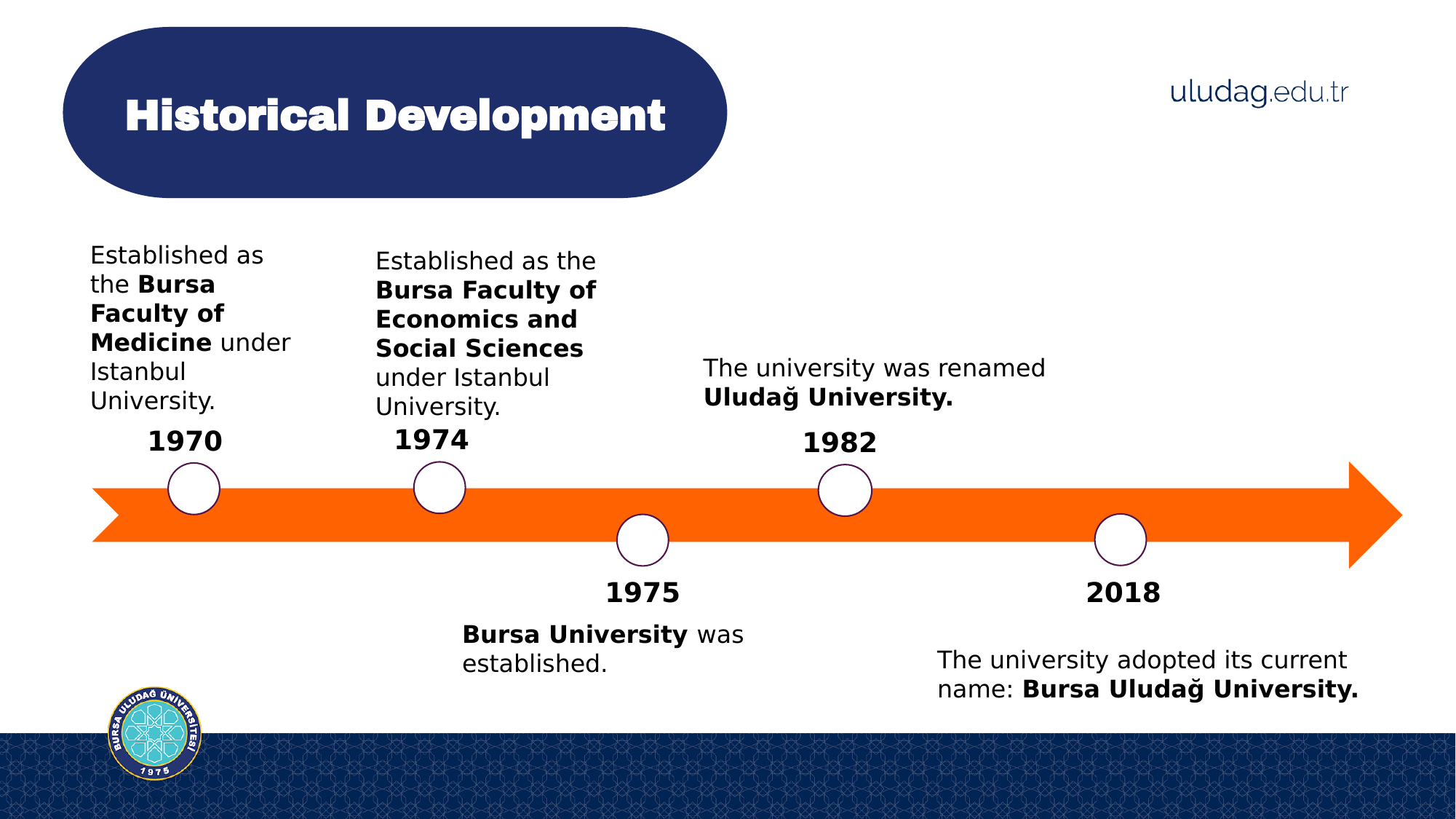

Historical Development
Established as the Bursa Faculty of Economics and Social Sciences under Istanbul University.
Established as the Bursa Faculty of Medicine under Istanbul University.

The university was renamed Uludağ University.

Bursa University was established.
The university adopted its current name: Bursa Uludağ University.

1974
1970
1982

1975
2018